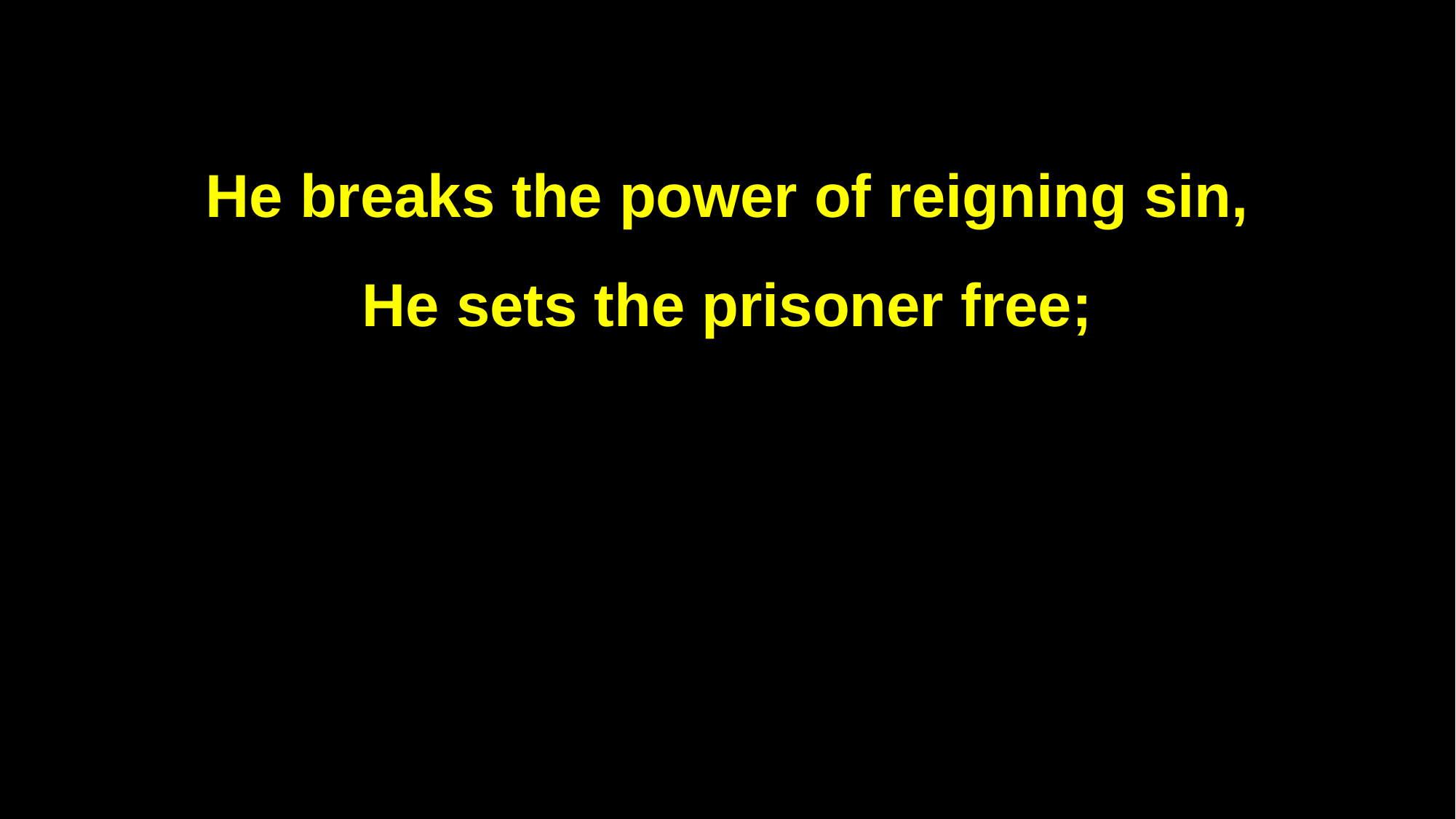

He breaks the power of reigning sin,
He sets the prisoner free;